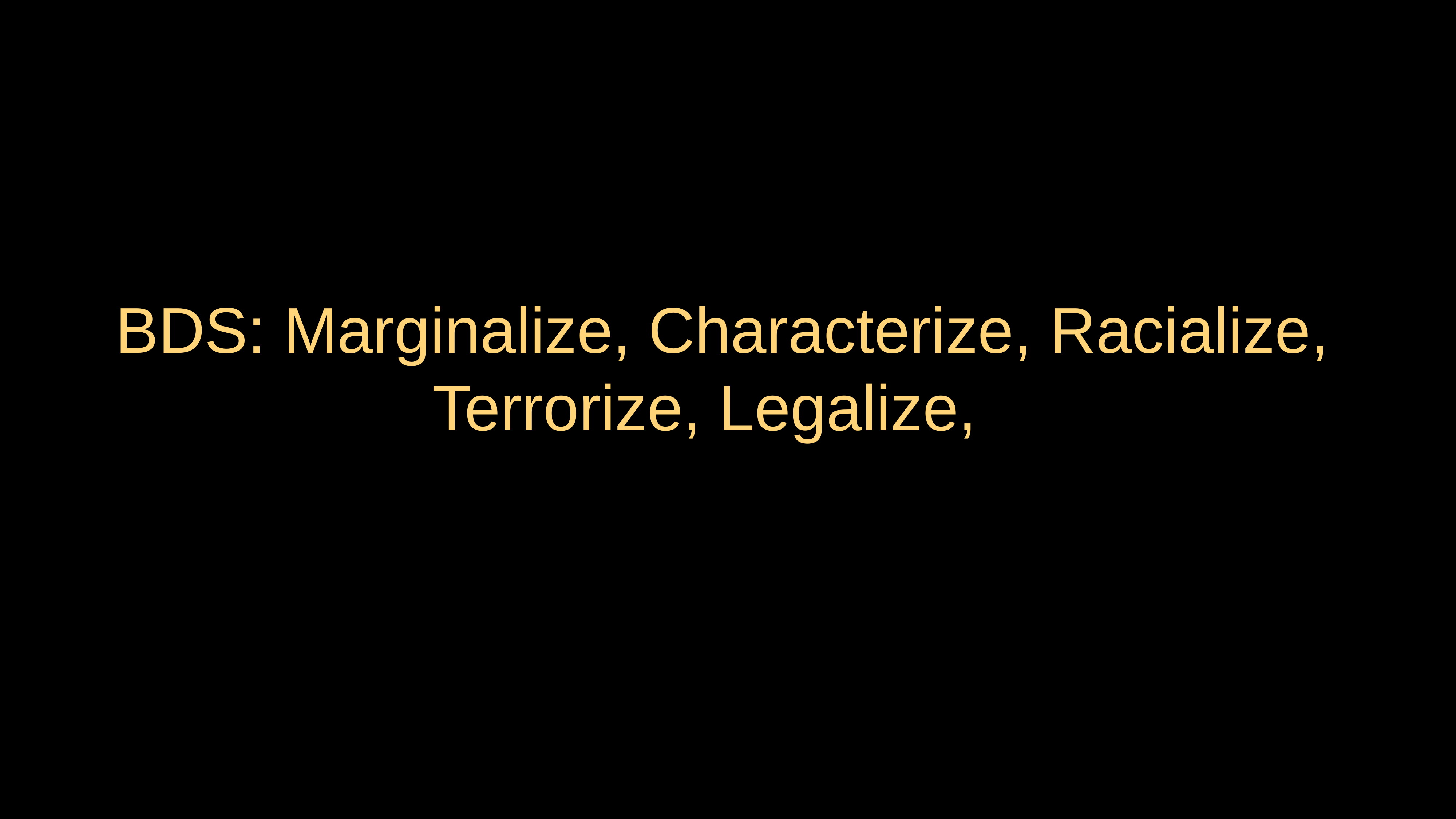

# BDS: Marginalize, Characterize, Racialize, Terrorize, Legalize,